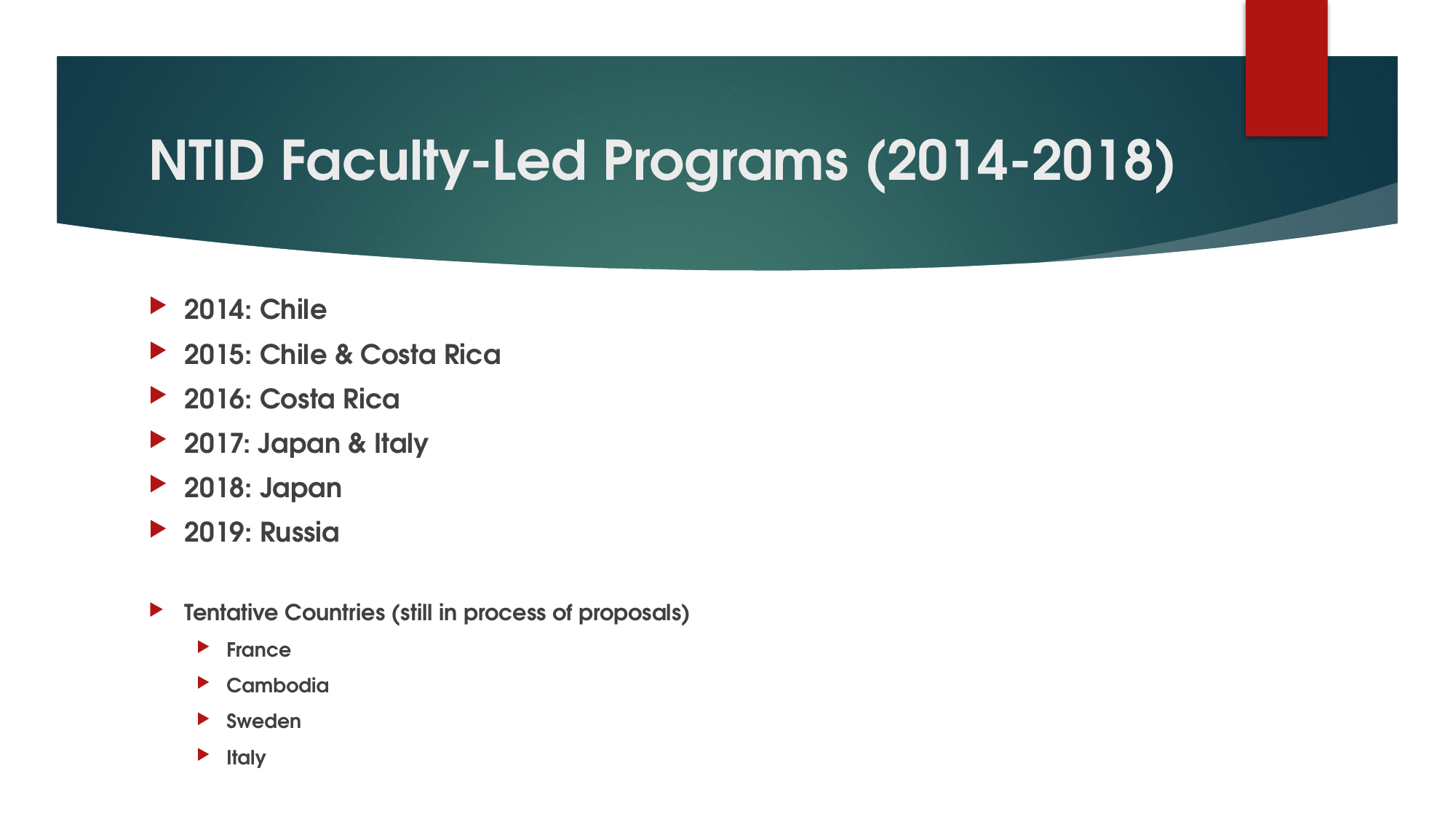

# NTID Faculty-Led Programs (2014-2018)
2014: Chile
2015: Chile & Costa Rica
2016: Costa Rica
2017: Japan & Italy
2018: Japan
2019: Russia

Tentative Countries (still in process of proposals)
France
Cambodia
Sweden
Italy